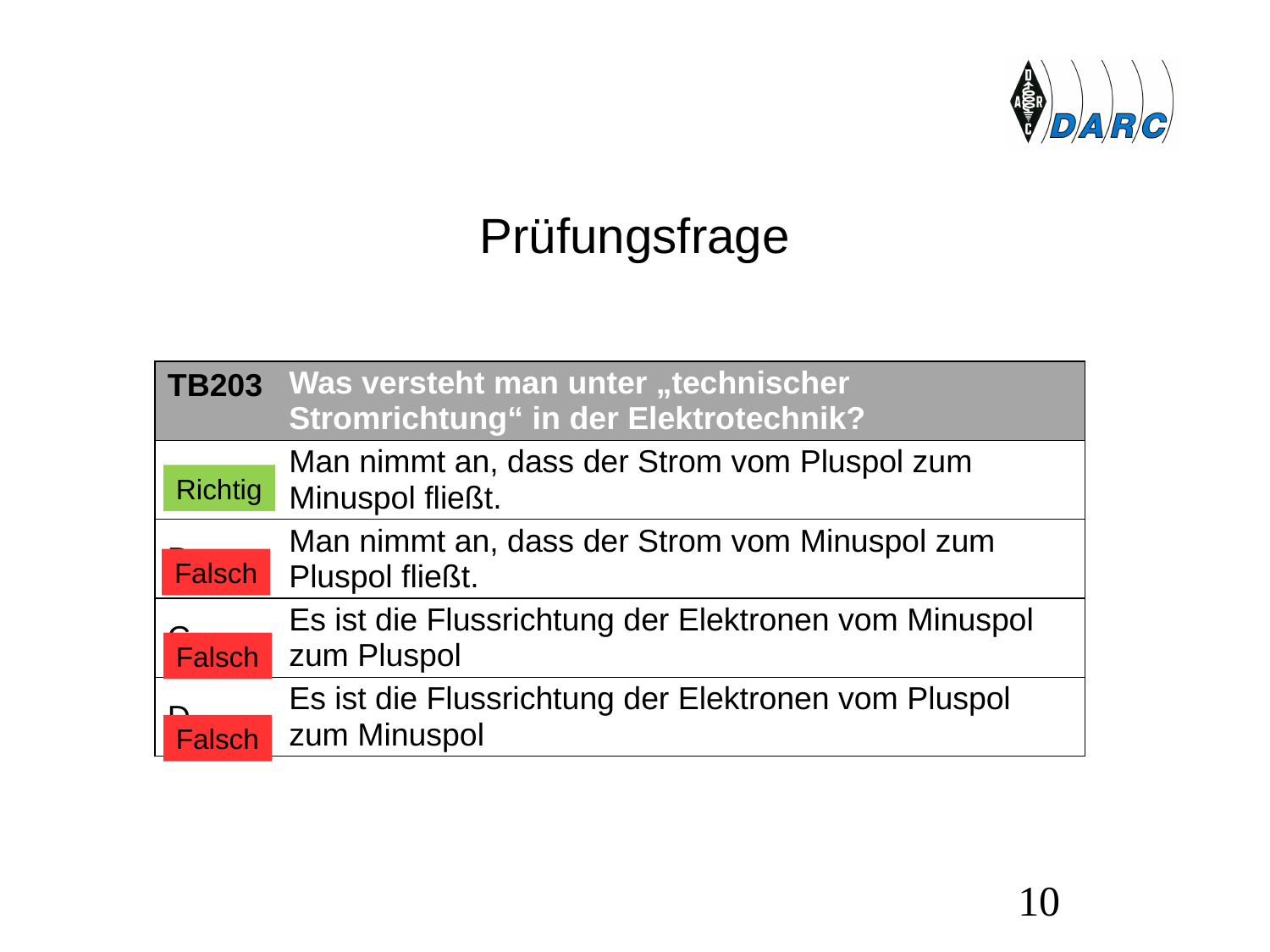

# Prüfungsfrage
| TB203 | Was versteht man unter „technischer Stromrichtung“ in der Elektrotechnik? |
| --- | --- |
| A | Man nimmt an, dass der Strom vom Pluspol zum Minuspol fließt. |
| B | Man nimmt an, dass der Strom vom Minuspol zum Pluspol fließt. |
| C | Es ist die Flussrichtung der Elektronen vom Minuspol zum Pluspol |
| D | Es ist die Flussrichtung der Elektronen vom Pluspol zum Minuspol |
Richtig

Falsch

Falsch

Falsch

10